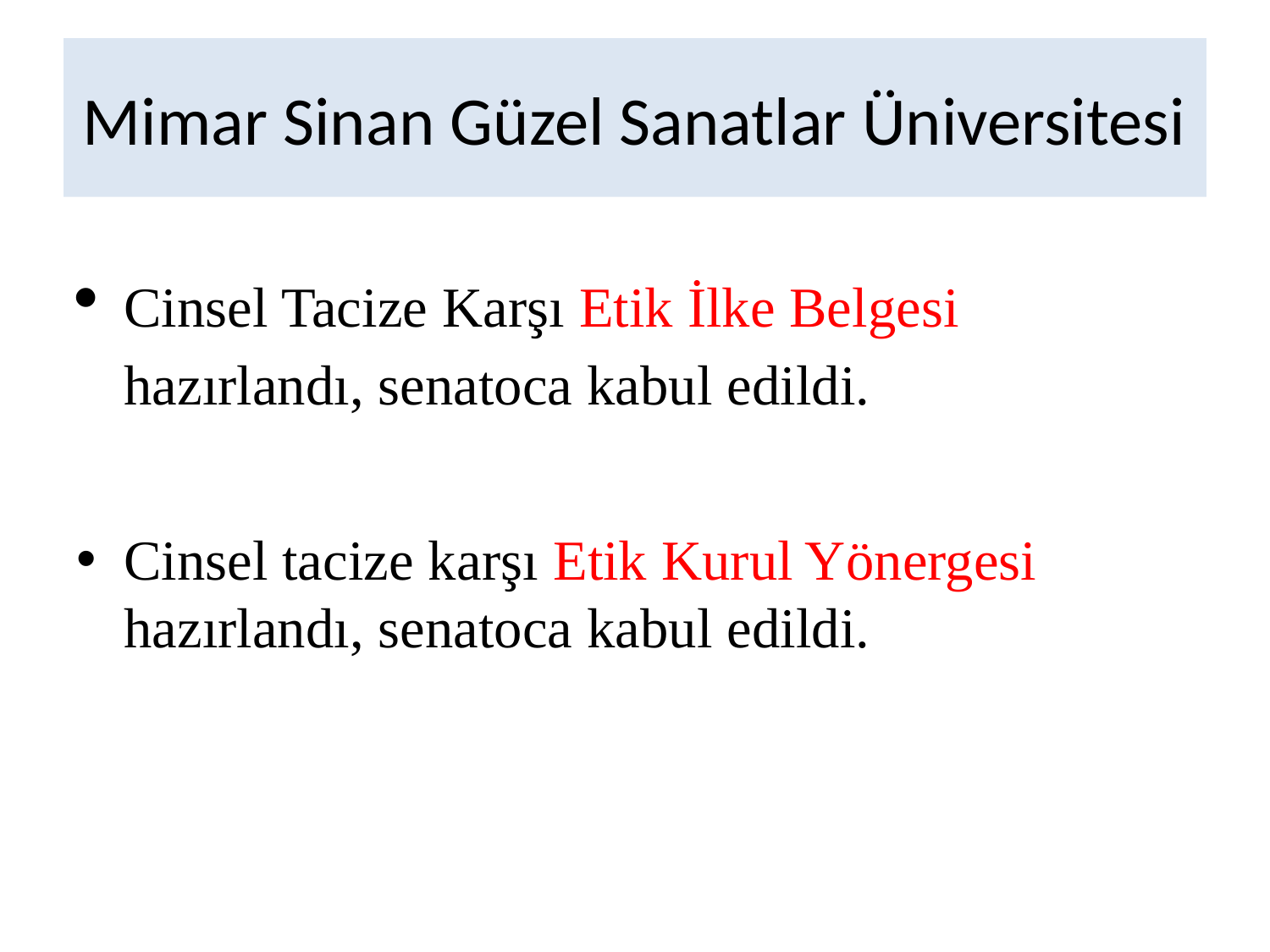

# Mimar Sinan Güzel Sanatlar Üniversitesi
Cinsel Tacize Karşı Etik İlke Belgesi hazırlandı, senatoca kabul edildi.

Cinsel tacize karşı Etik Kurul Yönergesi hazırlandı, senatoca kabul edildi.